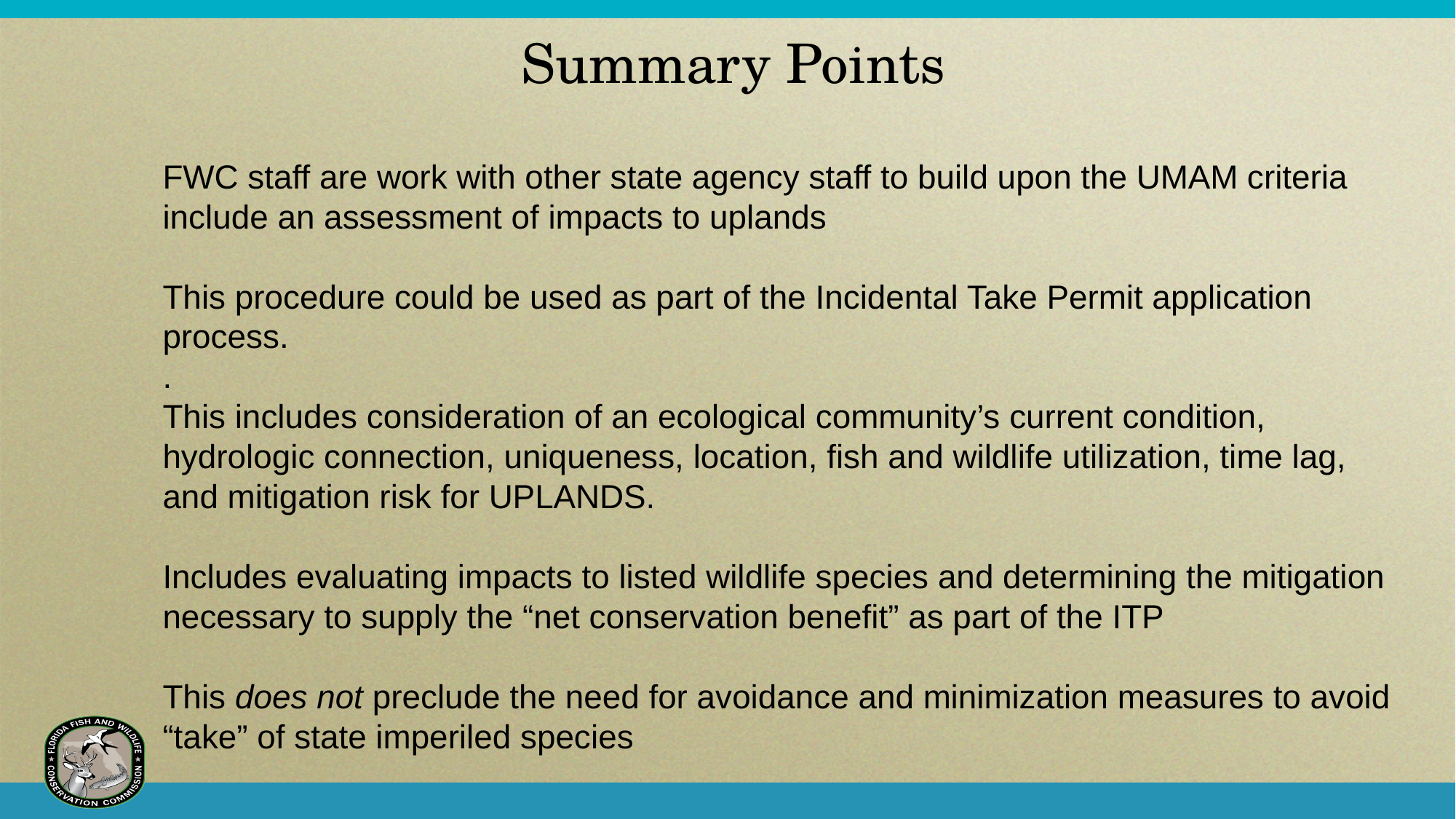

# Summary Points
FWC staff are work with other state agency staff to build upon the UMAM criteria include an assessment of impacts to uplands

This procedure could be used as part of the Incidental Take Permit application process.
.
This includes consideration of an ecological community’s current condition, hydrologic connection, uniqueness, location, fish and wildlife utilization, time lag, and mitigation risk for UPLANDS.

Includes evaluating impacts to listed wildlife species and determining the mitigation necessary to supply the “net conservation benefit” as part of the ITP

This does not preclude the need for avoidance and minimization measures to avoid “take” of state imperiled species